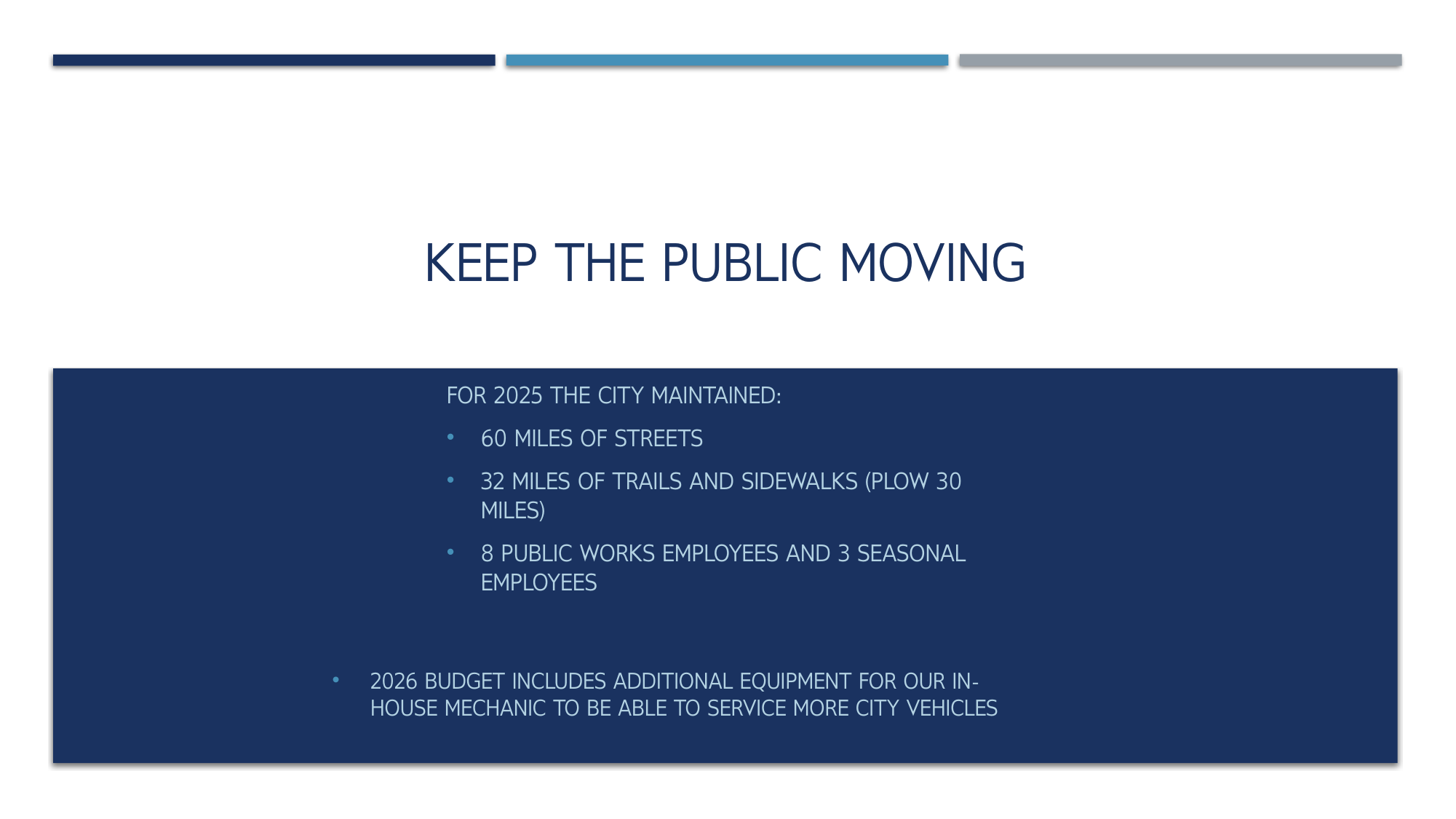

# Keep the public moving
For 2025 The city maintained:
60 Miles of streets
32 Miles of trails and sidewalks (plow 30 miles)
8 public works employees and 3 seasonal employees

2026 budget includes additional equipment for our in-house mechanic to be able to service more city vehicles